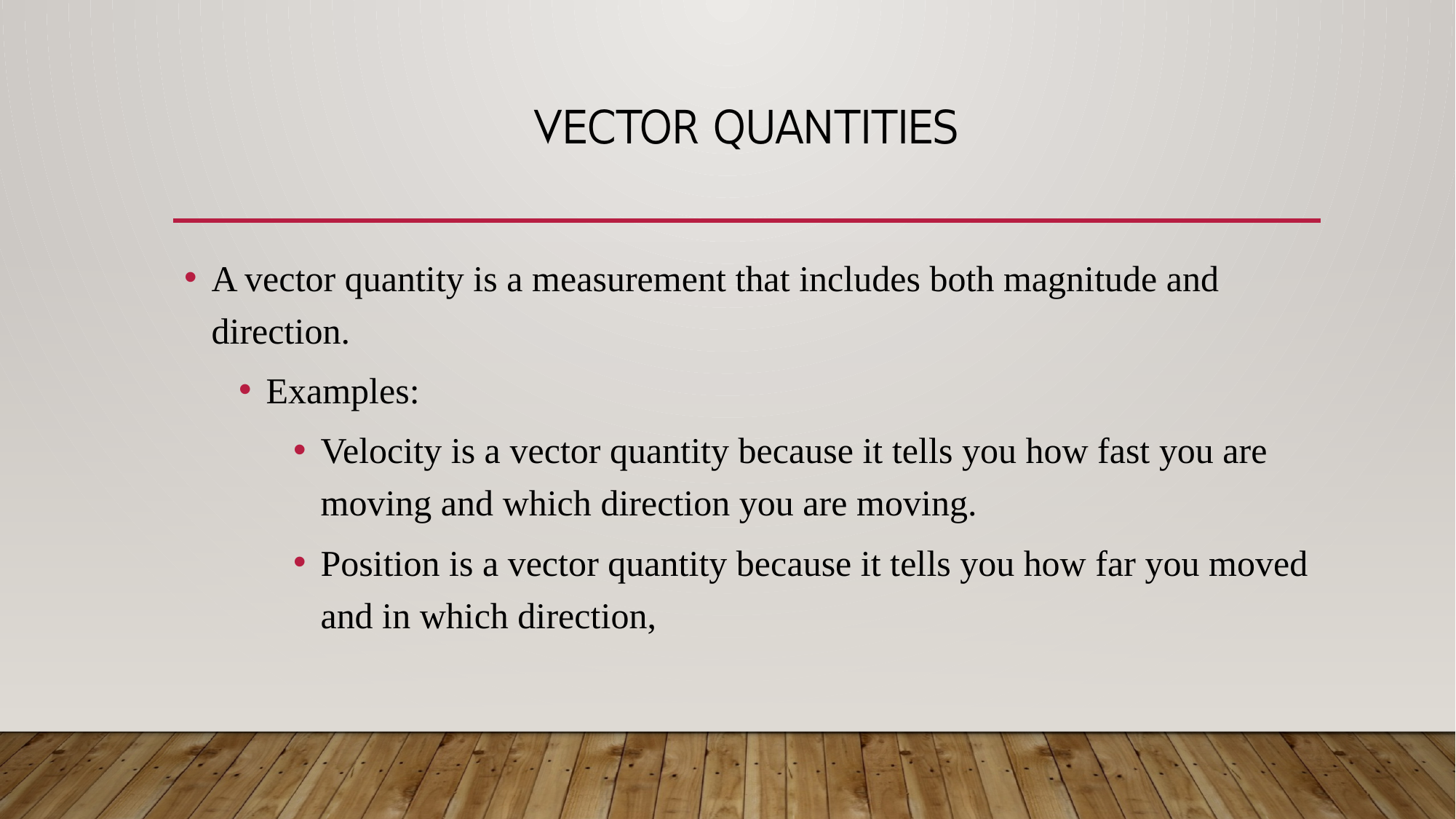

# Vector quantities
A vector quantity is a measurement that includes both magnitude and direction.
Examples:
Velocity is a vector quantity because it tells you how fast you are moving and which direction you are moving.
Position is a vector quantity because it tells you how far you moved and in which direction,